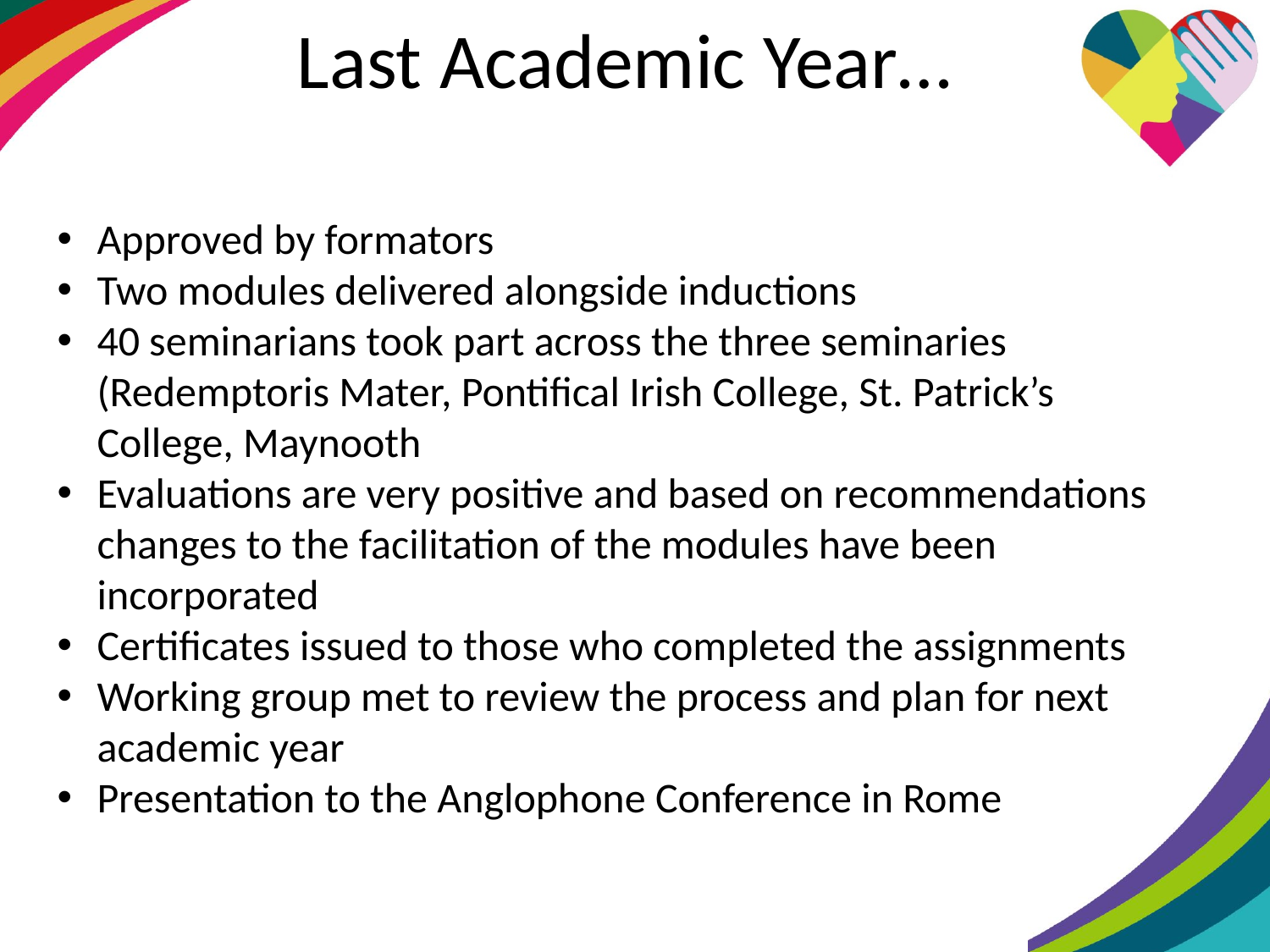

# Last Academic Year…
Approved by formators
Two modules delivered alongside inductions
40 seminarians took part across the three seminaries (Redemptoris Mater, Pontifical Irish College, St. Patrick’s College, Maynooth
Evaluations are very positive and based on recommendations changes to the facilitation of the modules have been incorporated
Certificates issued to those who completed the assignments
Working group met to review the process and plan for next academic year
Presentation to the Anglophone Conference in Rome